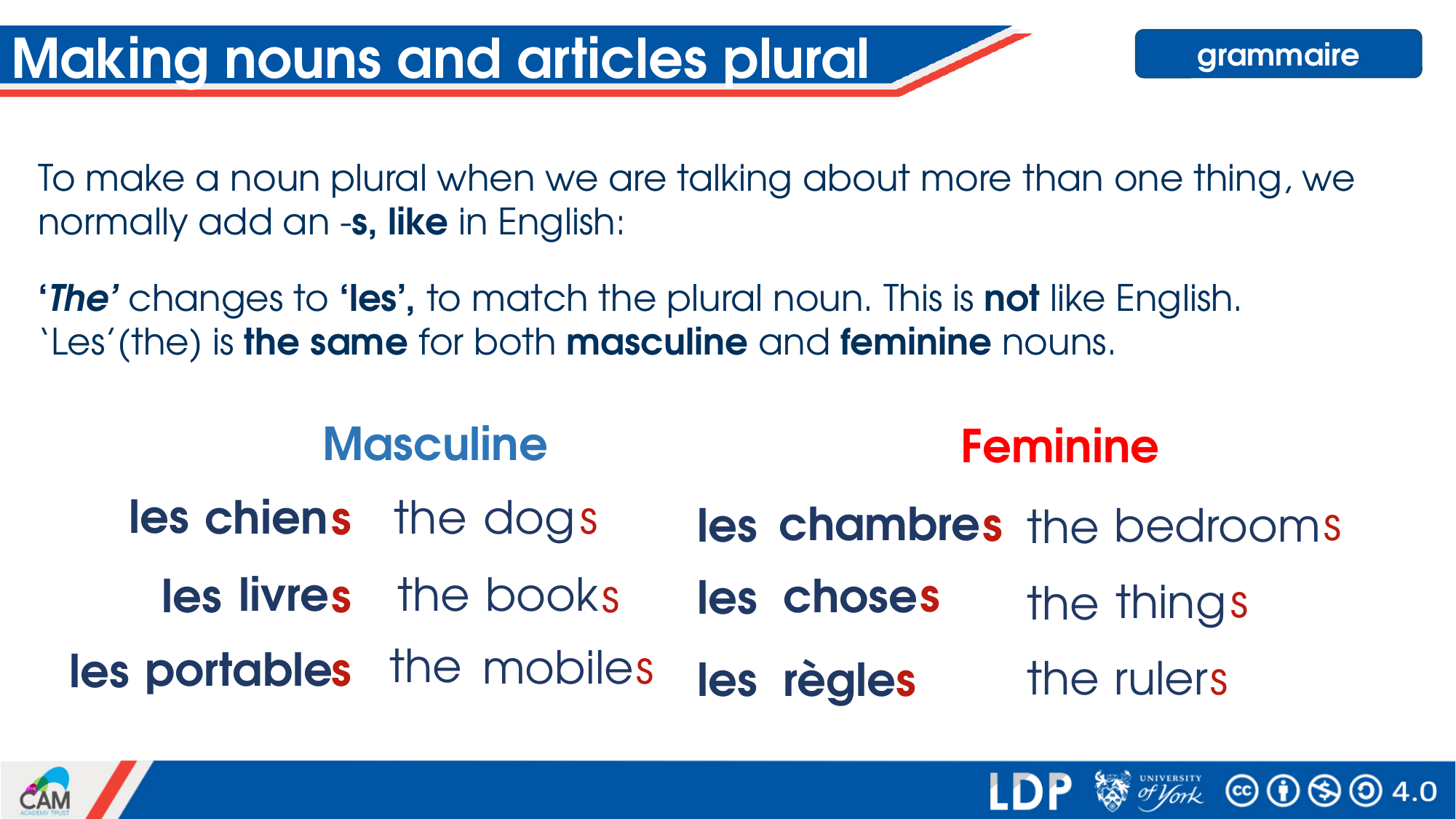

# Making nouns and articles plural
grammaire
To make a noun plural when we are talking about more than one thing, we normally add an -s, like in English:
‘The’ changes to ‘les’, to match the plural noun. This is not like English. ‘Les’(the) is the same for both masculine and feminine nouns.
Masculine
Feminine
les
the
s
chien
dog
s
chambre
s
s
bedroom
les
the
the
livre
book
s
les
s
s
chose
les
s
thing
the
the
s
mobile
s
portable
les
ruler
s
the
les
règle
s
Stephen Owen